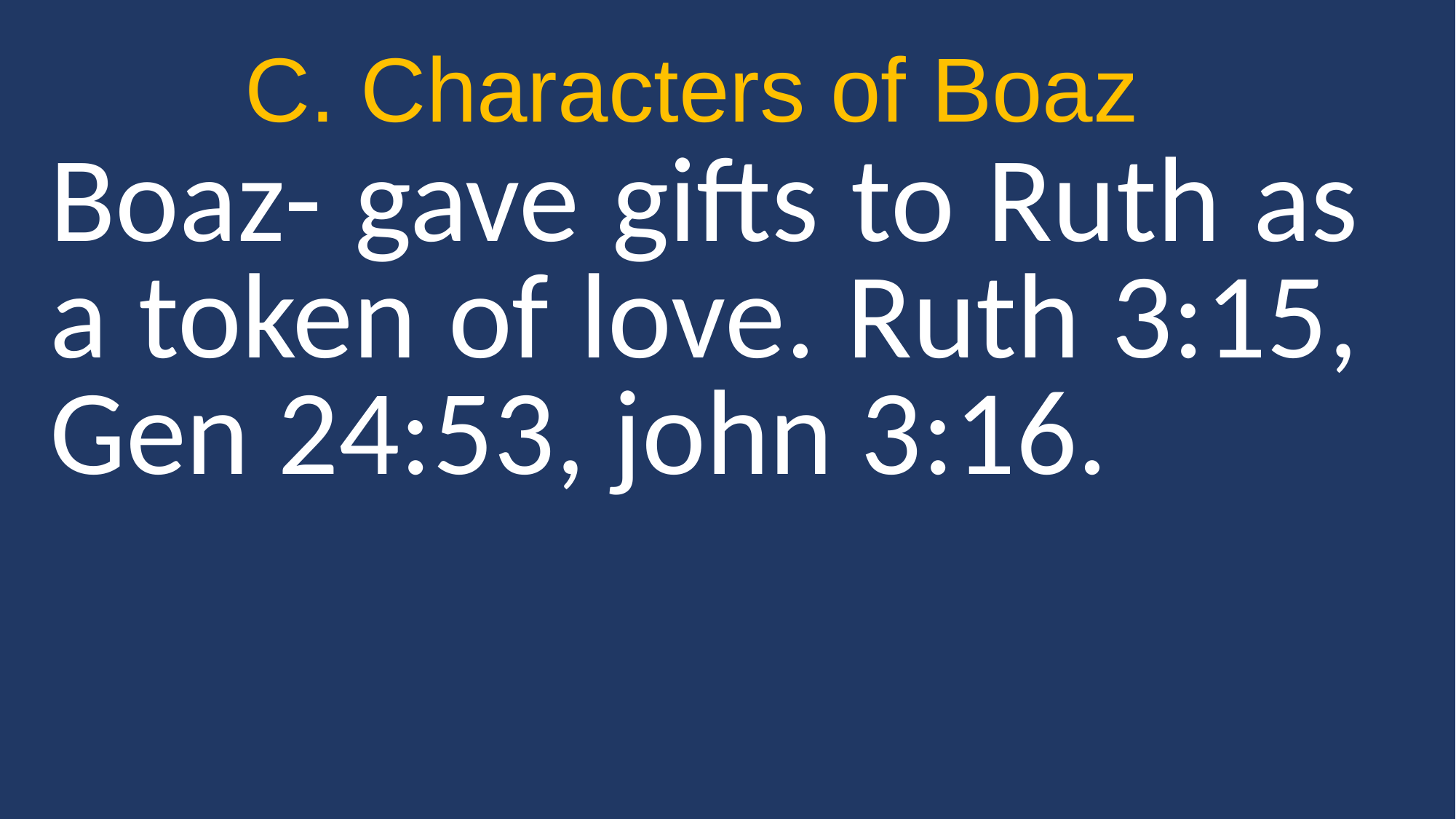

C. Characters of Boaz
Boaz- gave gifts to Ruth as a token of love. Ruth 3:15, Gen 24:53, john 3:16.